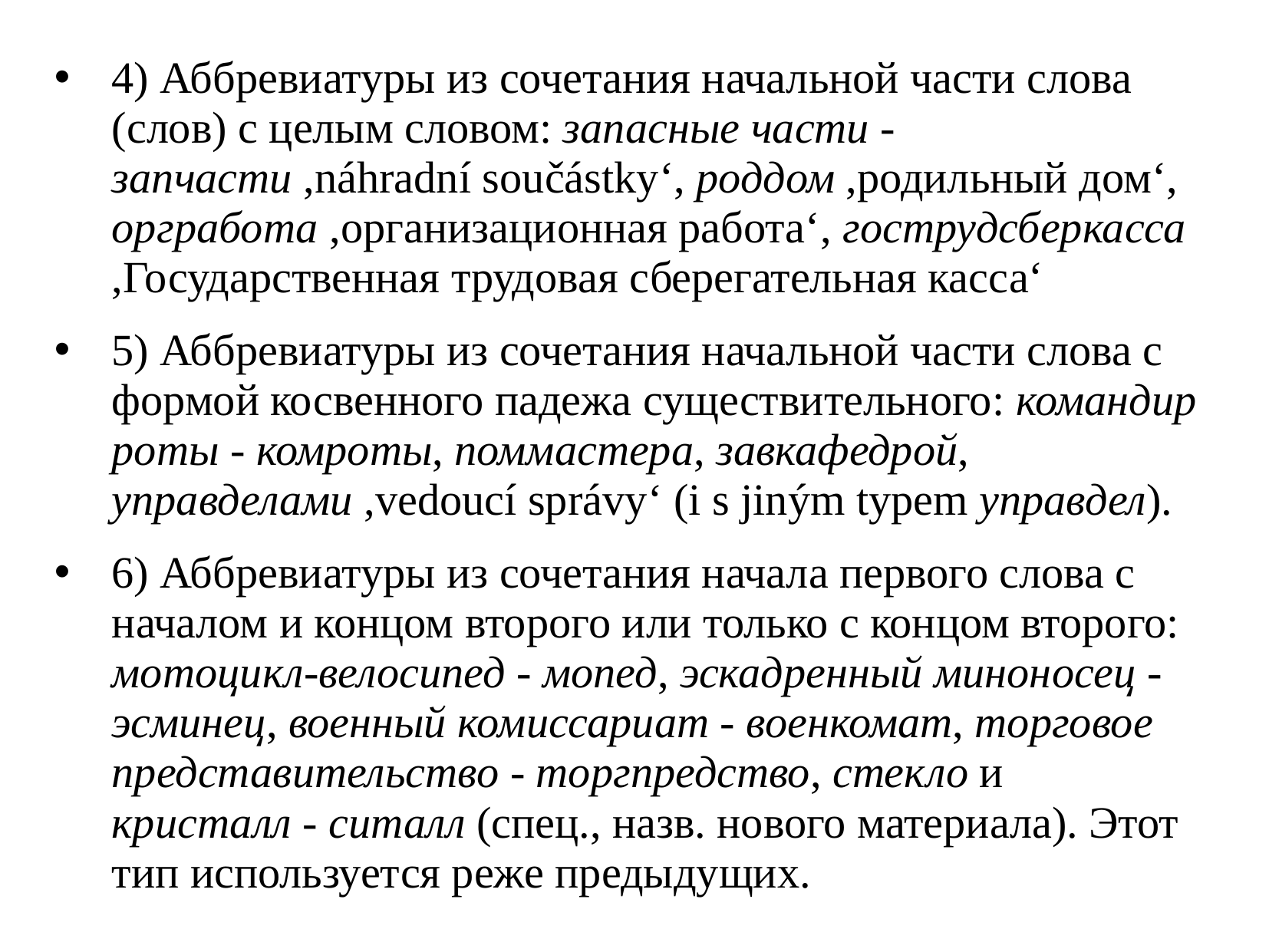

4) Аббревиатуры из сочетания начальной части слова (слов) с целым словом: запасные части - запчасти ,náhradní součástky‘, роддом ,родильный дом‘, оргработа ,организационная работа‘, гострудсберкасса
,Государственная трудовая сберегательная касса‘
5) Аббревиатуры из сочетания начальной части слова с формой косвенного падежа существительного: командир роты - комроты, поммастера, завкафедрой, управделами ,vedoucí správy‘ (i s jiným typem управдел).
6) Аббревиатуры из сочетания начала первого слова с началом и концом второго или только с концом второго: мотоцикл-велосипед - мопед, эскадренный миноносец - эсминец, военный комиссариат - военкомат, торговое представительство - торгпредство, стекло и кристалл - ситалл (спец., назв. нового материала). Этот тип используется реже предыдущих.